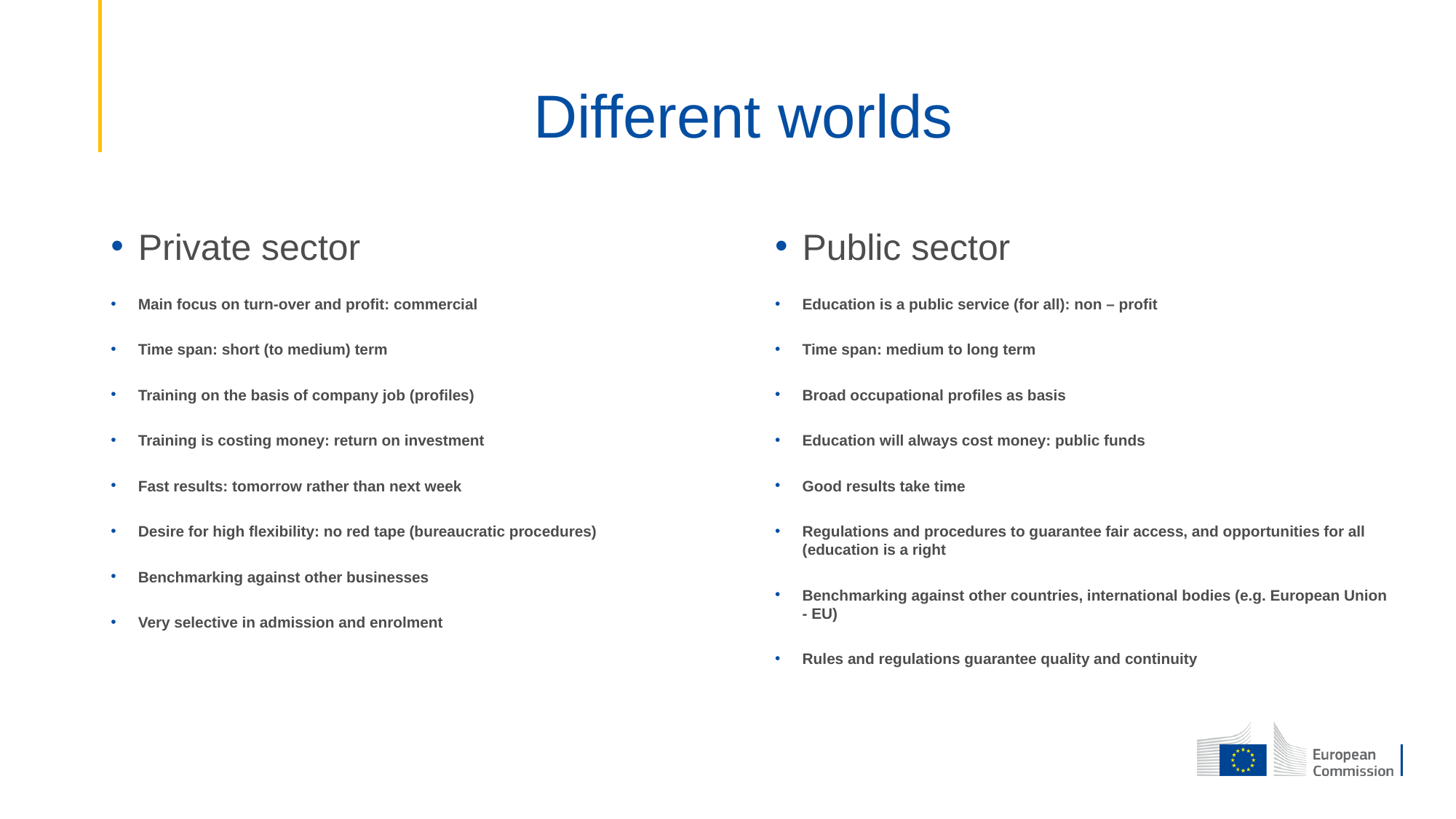

# Different worlds
Private sector
Main focus on turn-over and profit: commercial
Time span: short (to medium) term
Training on the basis of company job (profiles)
Training is costing money: return on investment
Fast results: tomorrow rather than next week
Desire for high flexibility: no red tape (bureaucratic procedures)
Benchmarking against other businesses
Very selective in admission and enrolment

Public sector
Education is a public service (for all): non – profit
Time span: medium to long term
Broad occupational profiles as basis
Education will always cost money: public funds
Good results take time
Regulations and procedures to guarantee fair access, and opportunities for all (education is a right
Benchmarking against other countries, international bodies (e.g. European Union - EU)
Rules and regulations guarantee quality and continuity